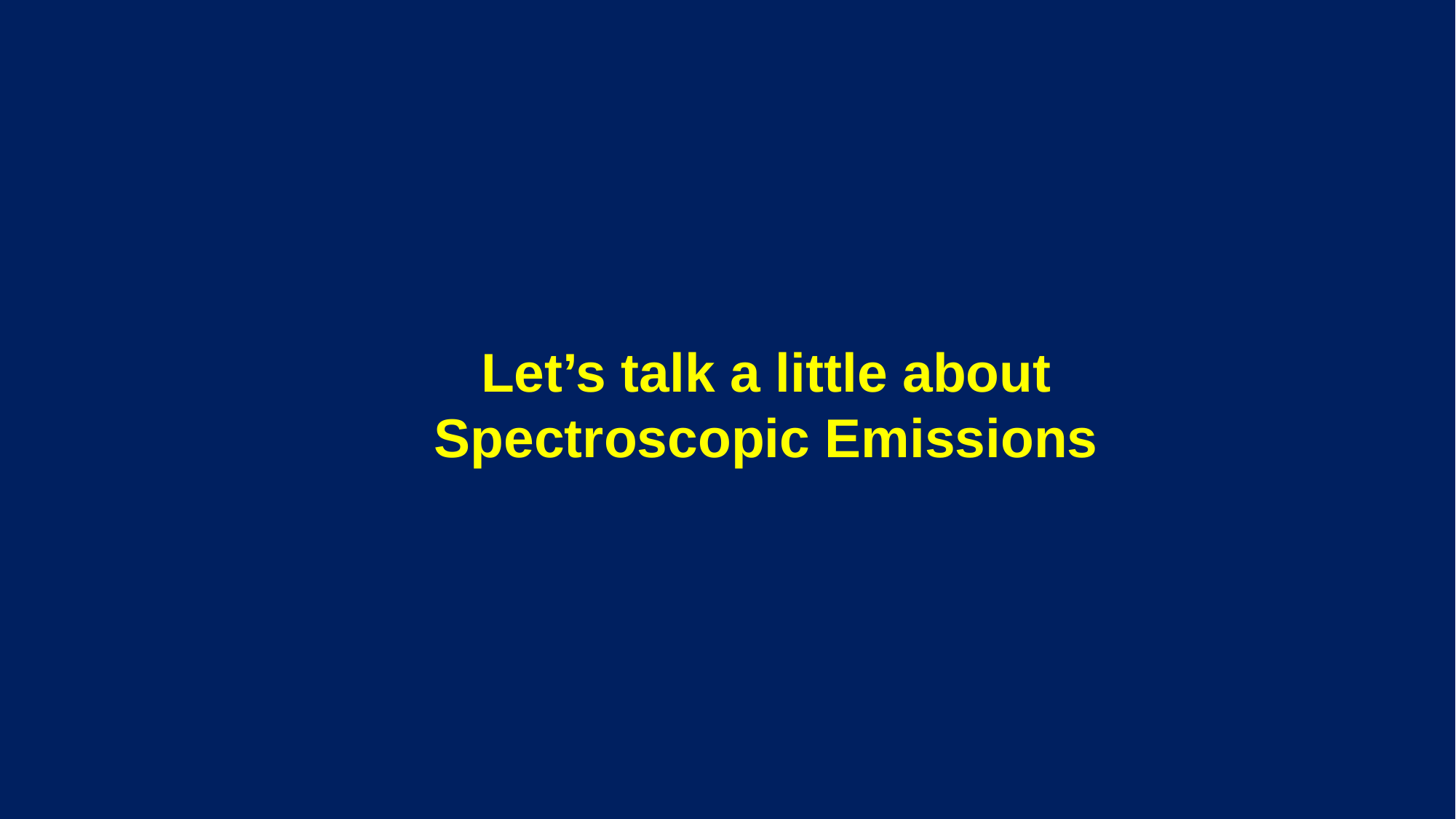

Let’s talk a little about Spectroscopic Emissions